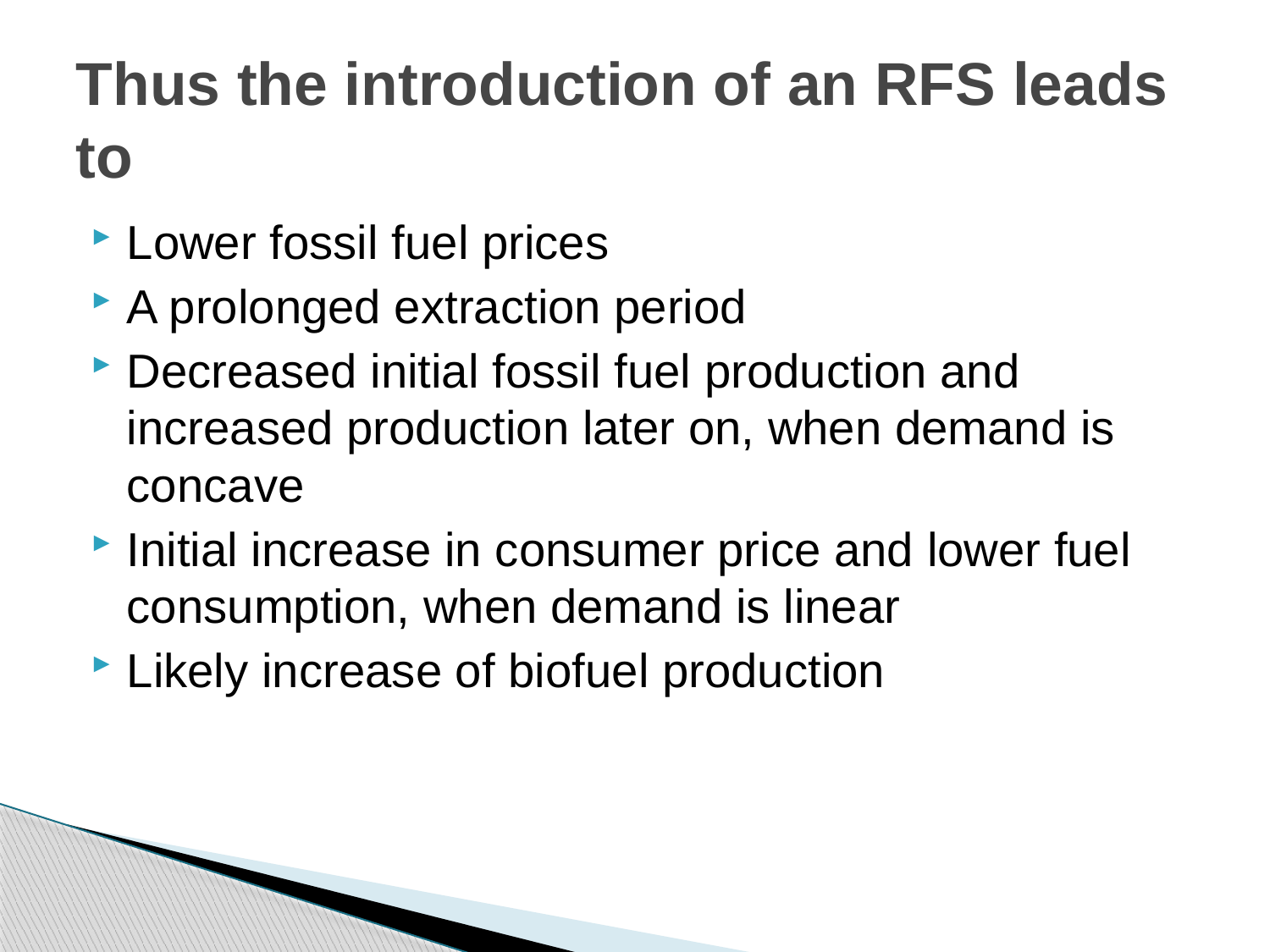

# Thus the introduction of an RFS leads to
Lower fossil fuel prices
A prolonged extraction period
Decreased initial fossil fuel production and increased production later on, when demand is concave
Initial increase in consumer price and lower fuel consumption, when demand is linear
Likely increase of biofuel production